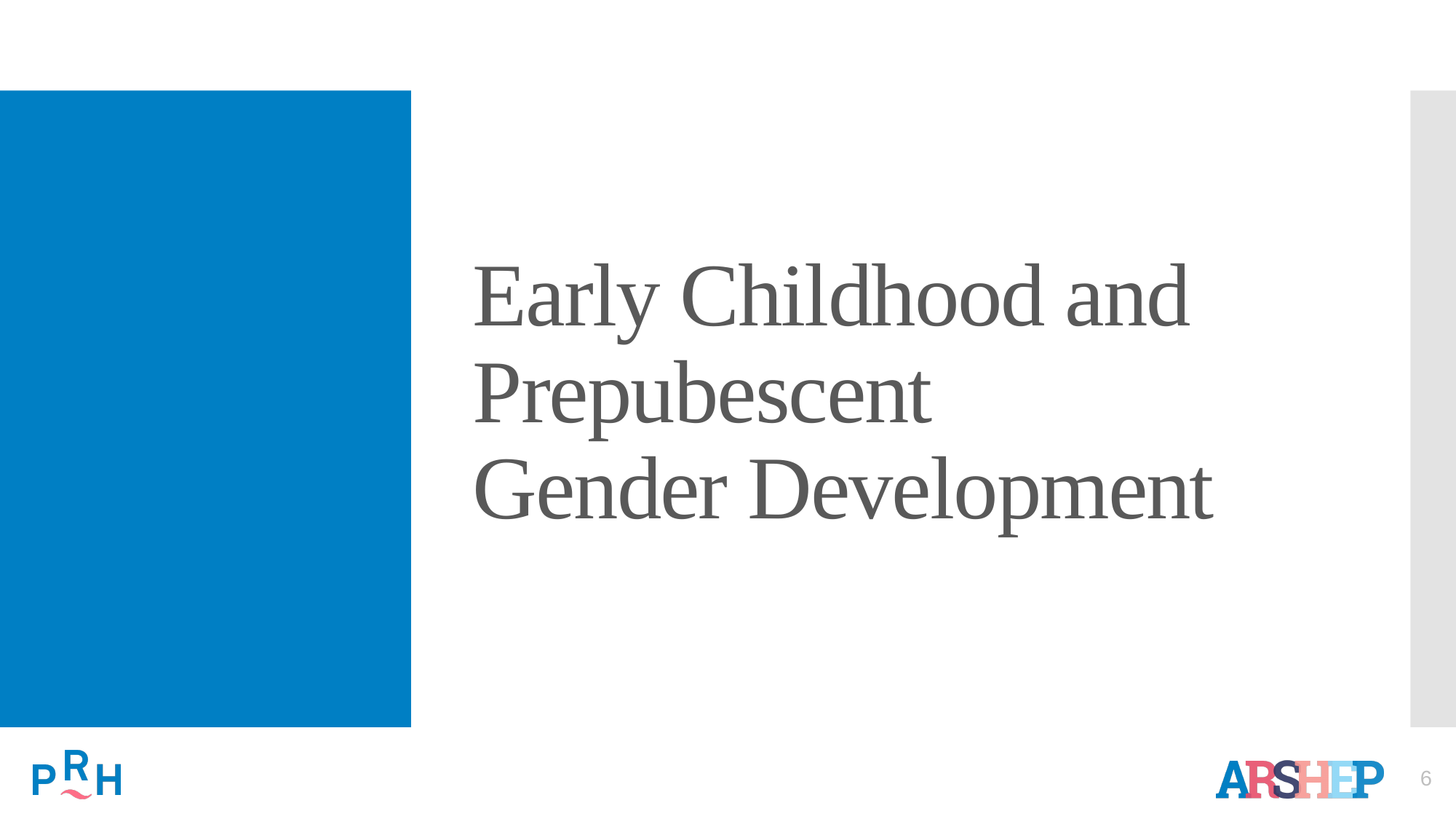

# Early Childhood and Prepubescent Gender Development
6